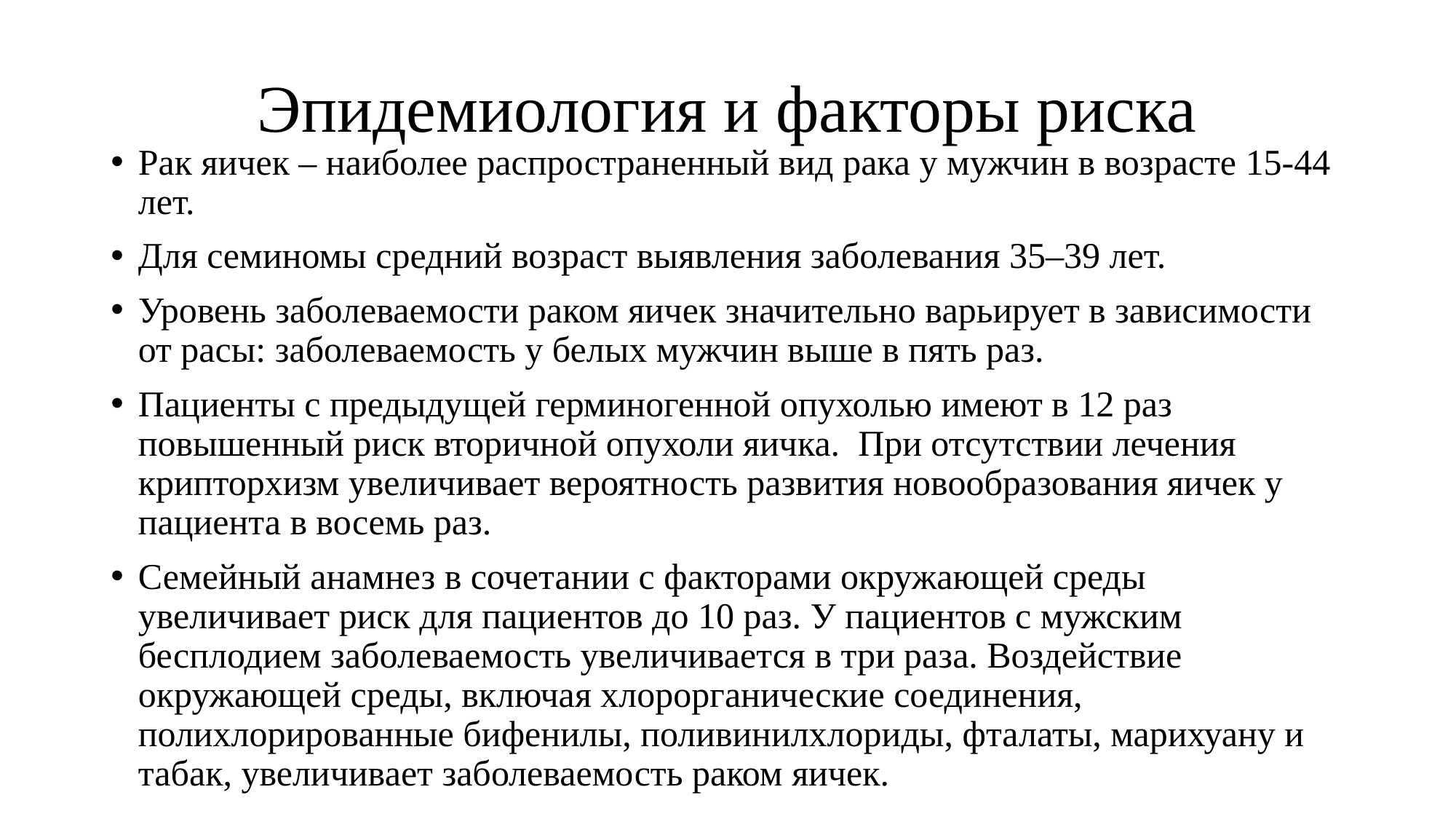

# Эпидемиология и факторы риска
Рак яичек – наиболее распространенный вид рака у мужчин в возрасте 15-44 лет.
Для семиномы средний возраст выявления заболевания 35–39 лет.
Уровень заболеваемости раком яичек значительно варьирует в зависимости от расы: заболеваемость у белых мужчин выше в пять раз.
Пациенты с предыдущей герминогенной опухолью имеют в 12 раз повышенный риск вторичной опухоли яичка.  При отсутствии лечения крипторхизм увеличивает вероятность развития новообразования яичек у пациента в восемь раз.
Семейный анамнез в сочетании с факторами окружающей среды увеличивает риск для пациентов до 10 раз. У пациентов с мужским бесплодием заболеваемость увеличивается в три раза. Воздействие окружающей среды, включая хлорорганические соединения, полихлорированные бифенилы, поливинилхлориды, фталаты, марихуану и табак, увеличивает заболеваемость раком яичек.